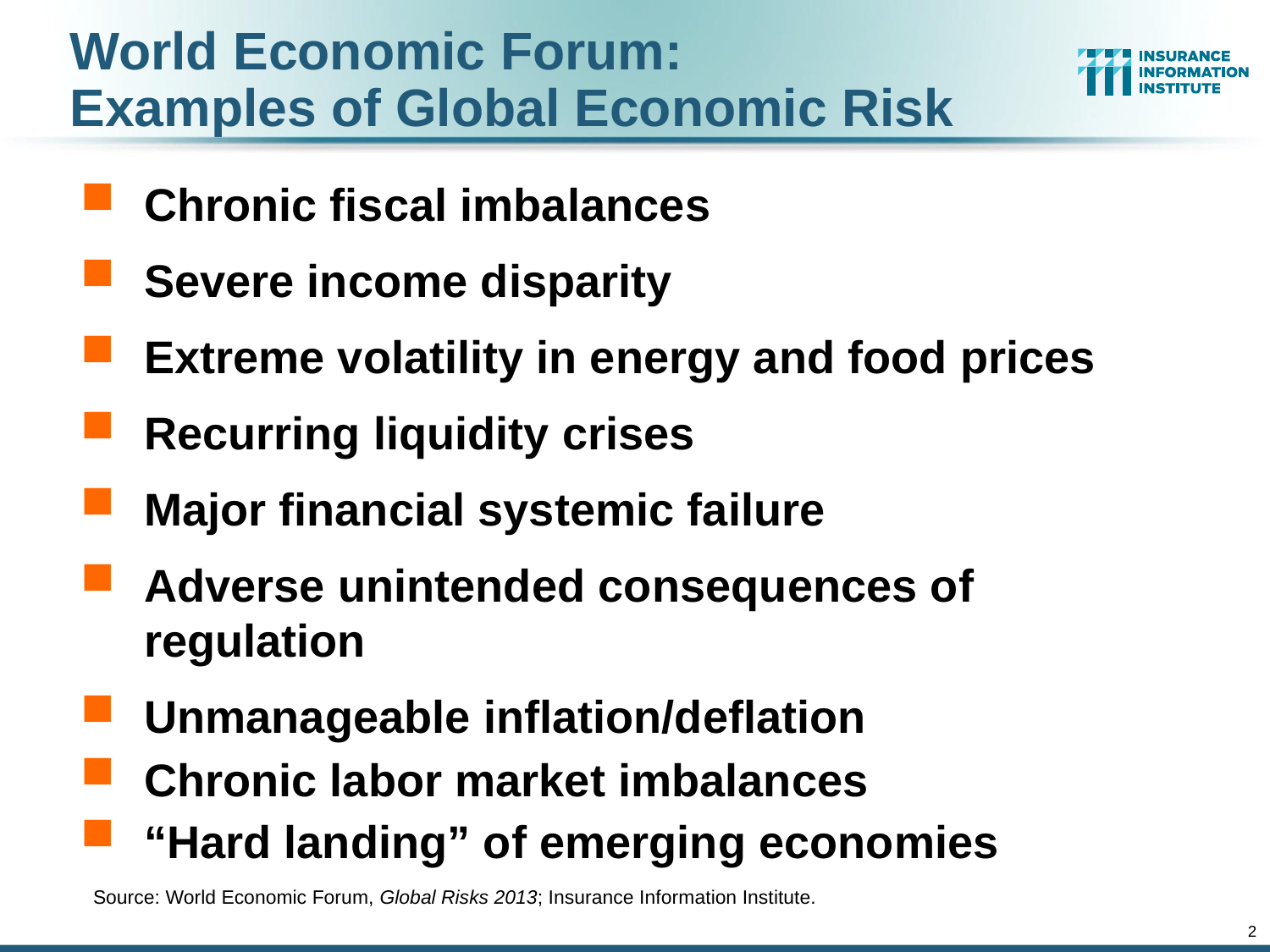

# World Economic Forum: Examples of Global Economic Risk
Chronic fiscal imbalances
Severe income disparity
Extreme volatility in energy and food prices
Recurring liquidity crises
Major financial systemic failure
Adverse unintended consequences of regulation
Unmanageable inflation/deflation
Chronic labor market imbalances
“Hard landing” of emerging economies

Source: World Economic Forum, Global Risks 2013; Insurance Information Institute.
2
12/01/09 - 9pm
eSlide – P6466 – The Financial Crisis and the Future of the P/C